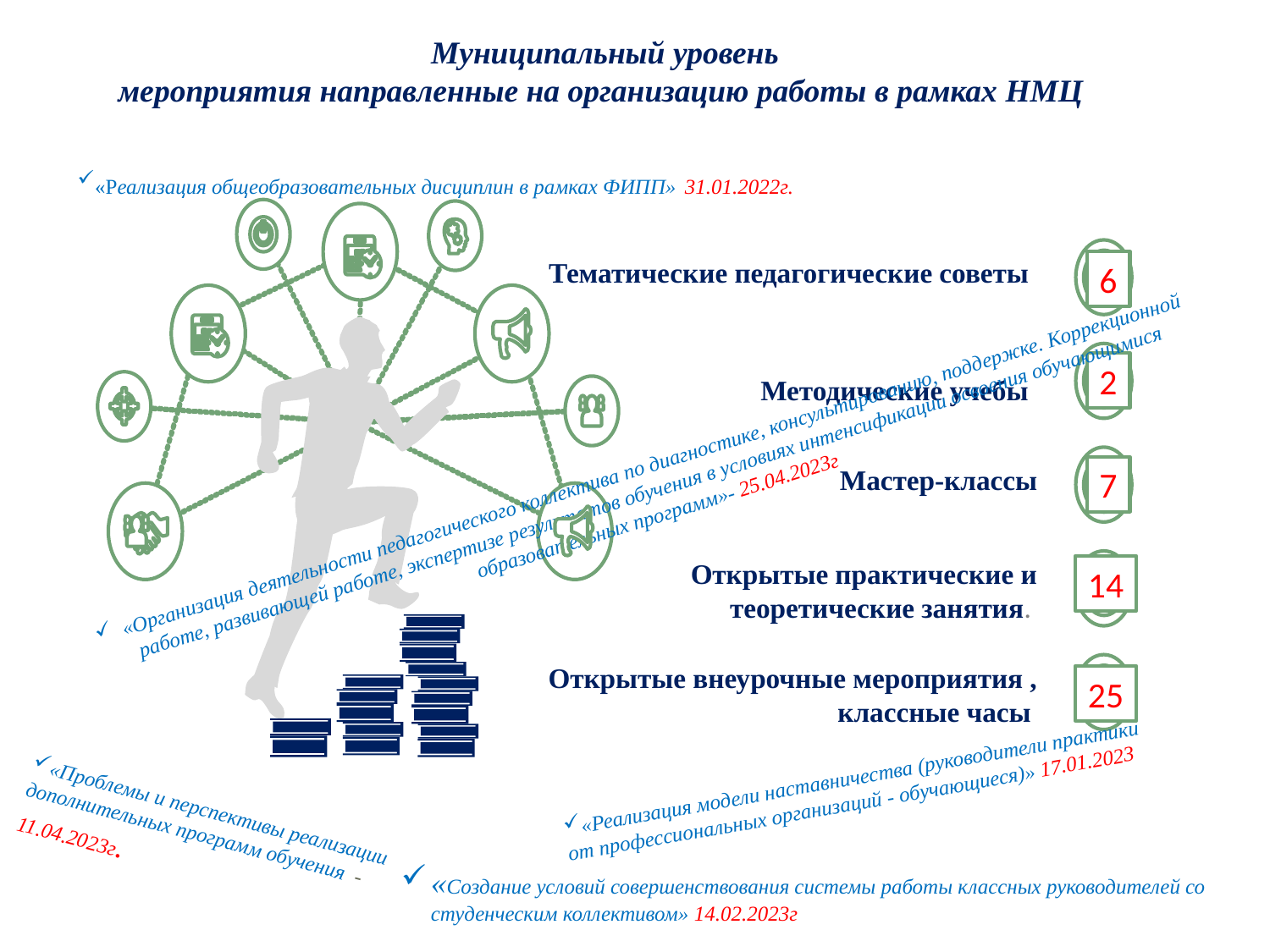

Муниципальный уровень
мероприятия направленные на организацию работы в рамках НМЦ
«Реализация общеобразовательных дисциплин в рамках ФИПП» 31.01.2022г.

Тематические педагогические советы

6

2

Методические учебы
«Организация деятельности педагогического коллектива по диагностике, консультированию, поддержке. Коррекционной работе, развивающей работе, экспертизе результатов обучения в условиях интенсификации освоения обучающимися образовательных программ»- 25.04.2023г
Мастер-классы

7

Открытые практические и теоретические занятия.

14

Открытые внеурочные мероприятия , классные часы

25
«Реализация модели наставничества (руководители практики от профессиональных организаций - обучающиеся)» 17.01.2023
«Проблемы и перспективы реализации дополнительных программ обучения  -11.04.2023г.
«Создание условий совершенствования системы работы классных руководителей со студенческим коллективом» 14.02.2023г